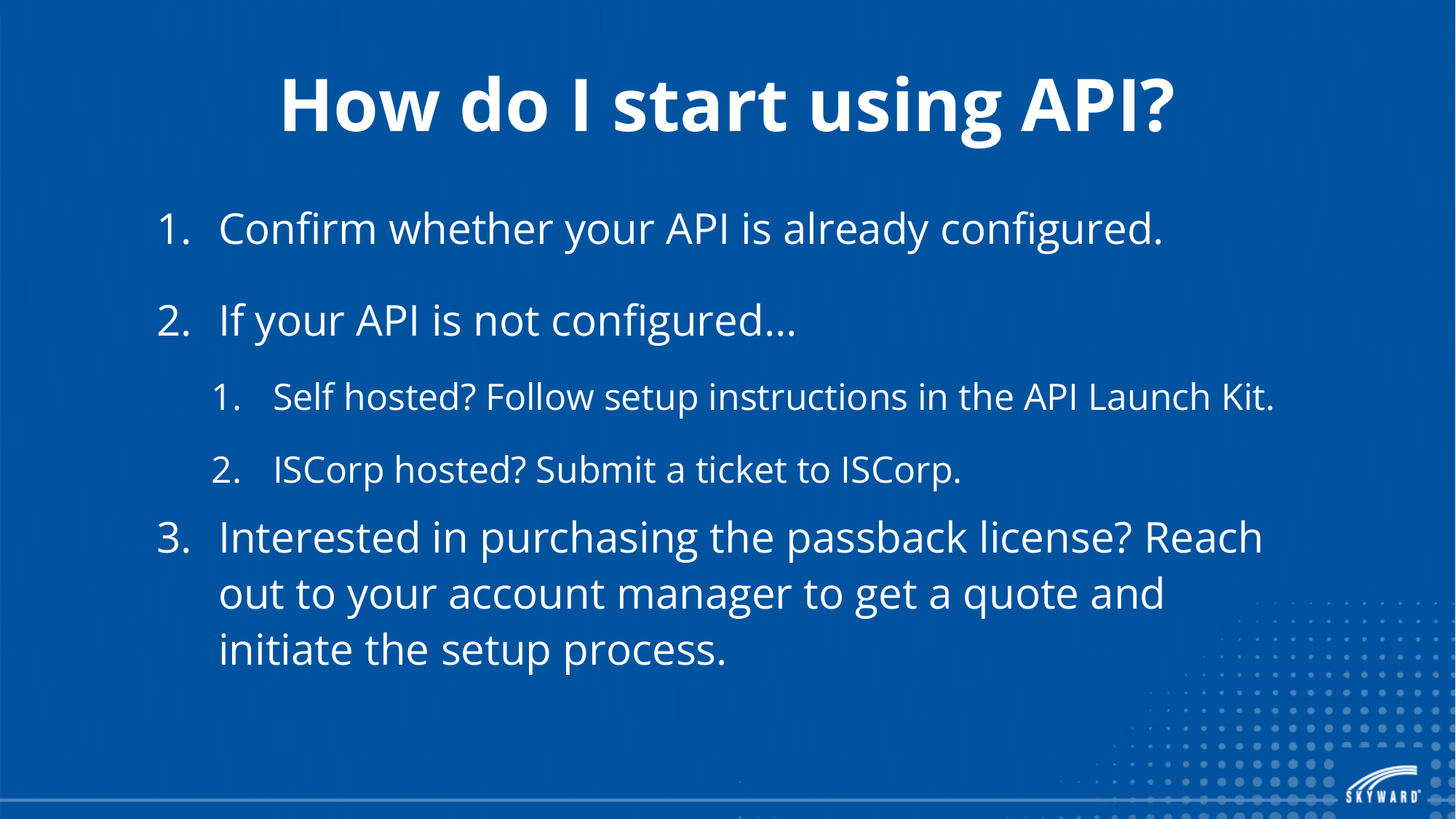

How do I start using API?
Confirm whether your API is already configured.
If your API is not configured…
Self hosted? Follow setup instructions in the API Launch Kit.
ISCorp hosted? Submit a ticket to ISCorp.
Interested in purchasing the passback license? Reach out to your account manager to get a quote and initiate the setup process.